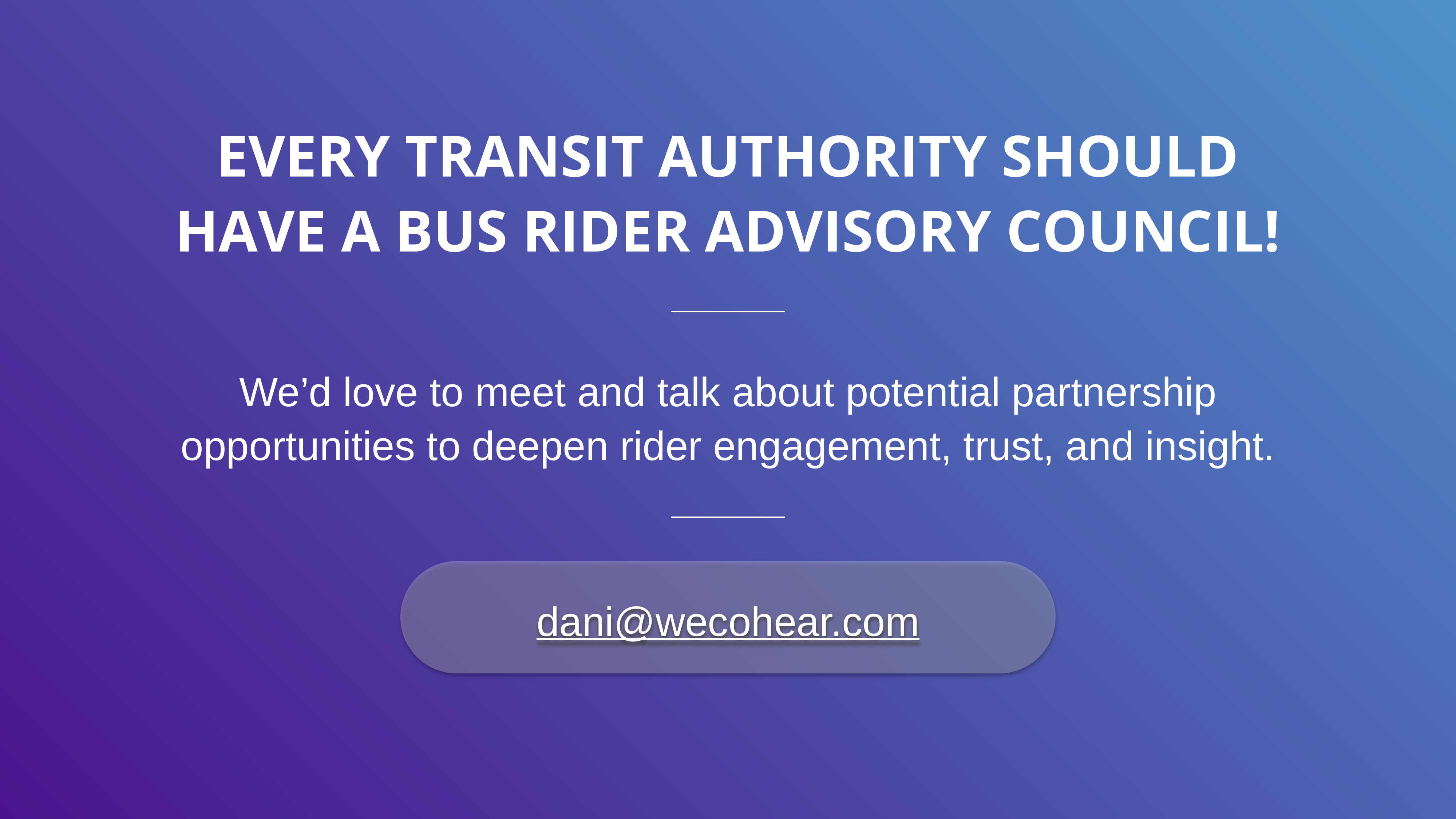

Every transit authority should have a bus rider advisory council!
We’d love to meet and talk about potential partnership opportunities to deepen rider engagement, trust, and insight.
dani@wecohear.com